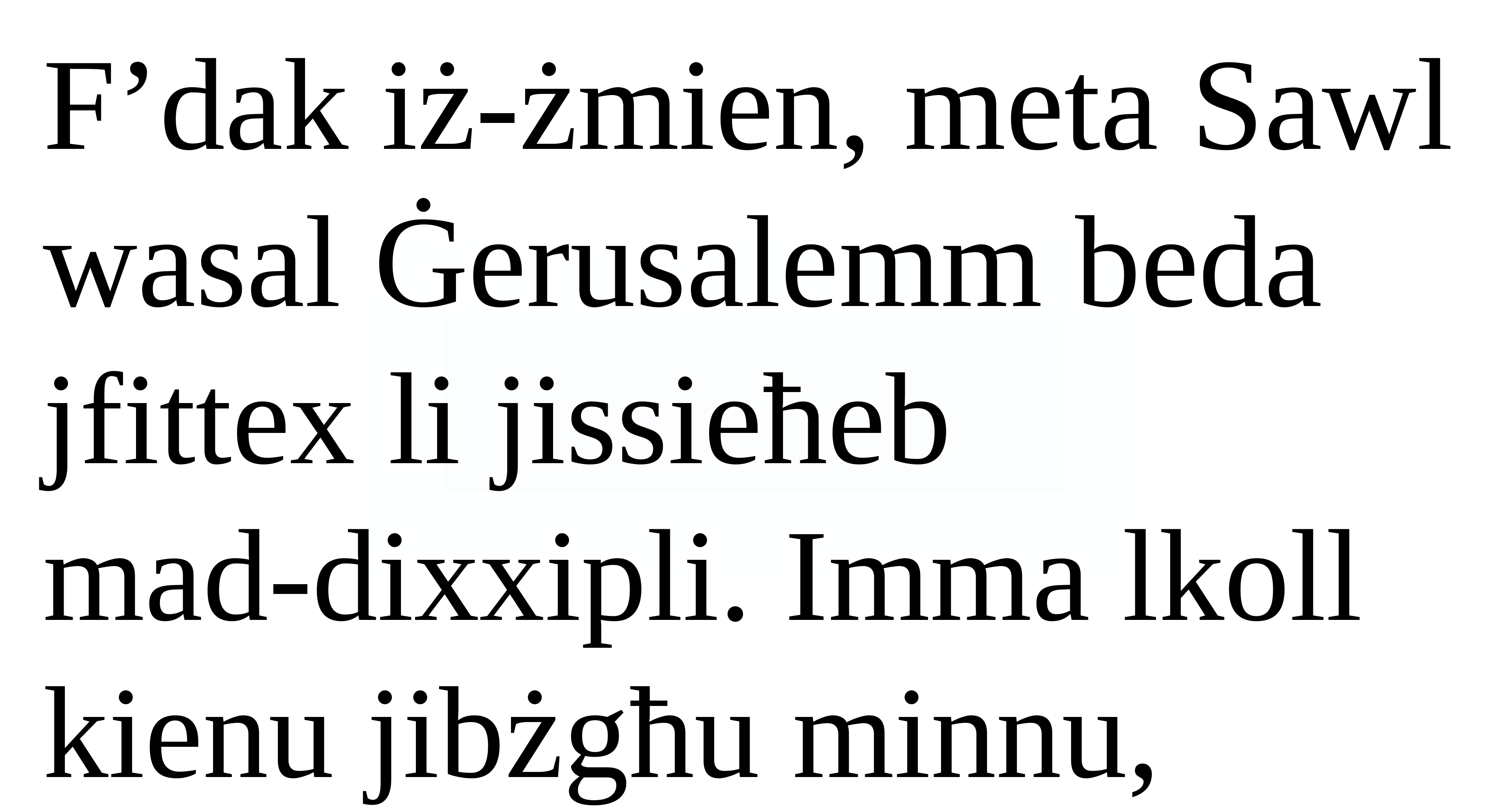

F’dak iż-żmien, meta Sawl wasal Ġerusalemm beda jfittex li jissieħeb
mad-dixxipli. Imma lkoll kienu jibżgħu minnu,